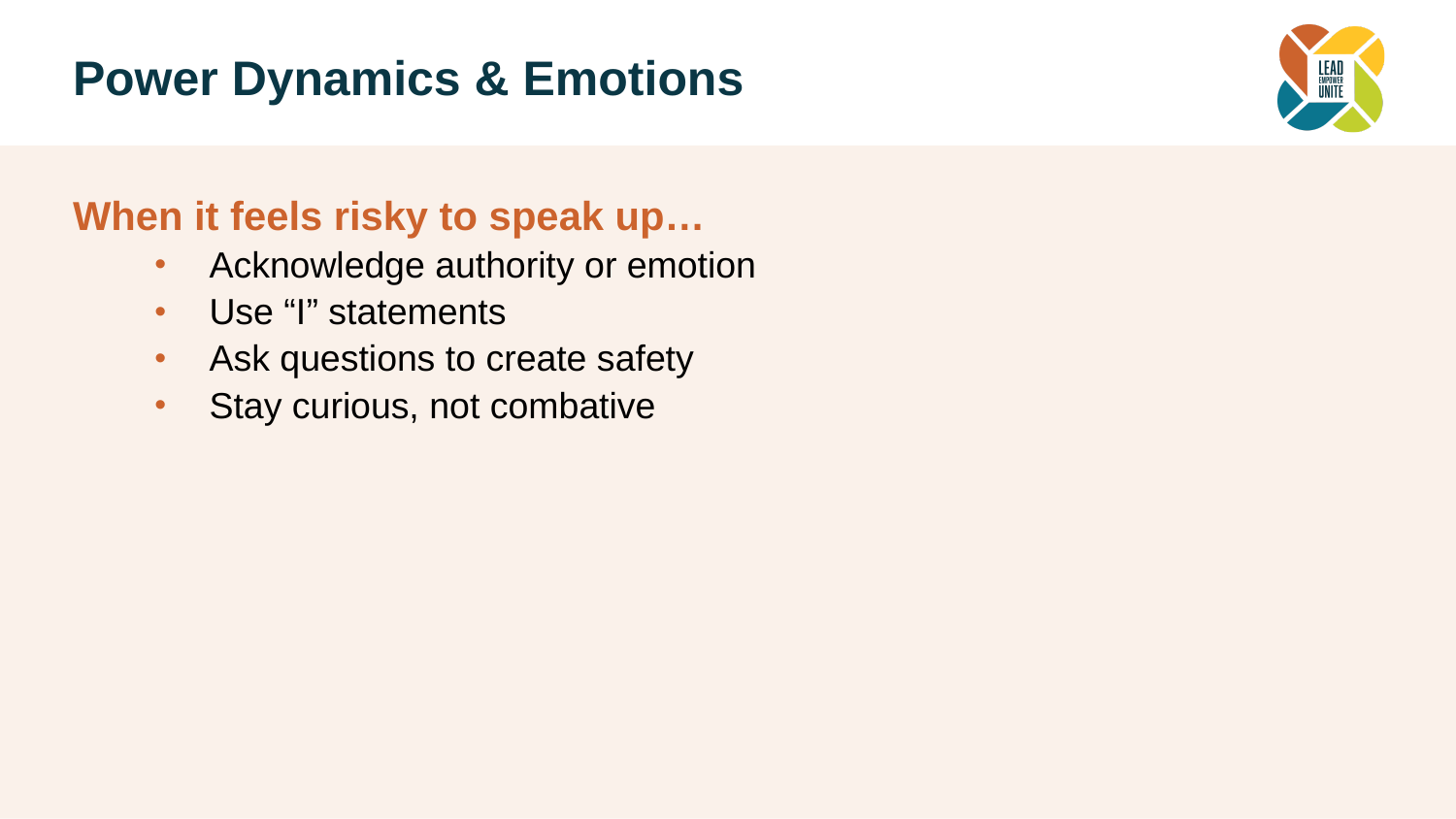

# Power Dynamics & Emotions
When it feels risky to speak up…
Acknowledge authority or emotion
Use “I” statements
Ask questions to create safety
Stay curious, not combative